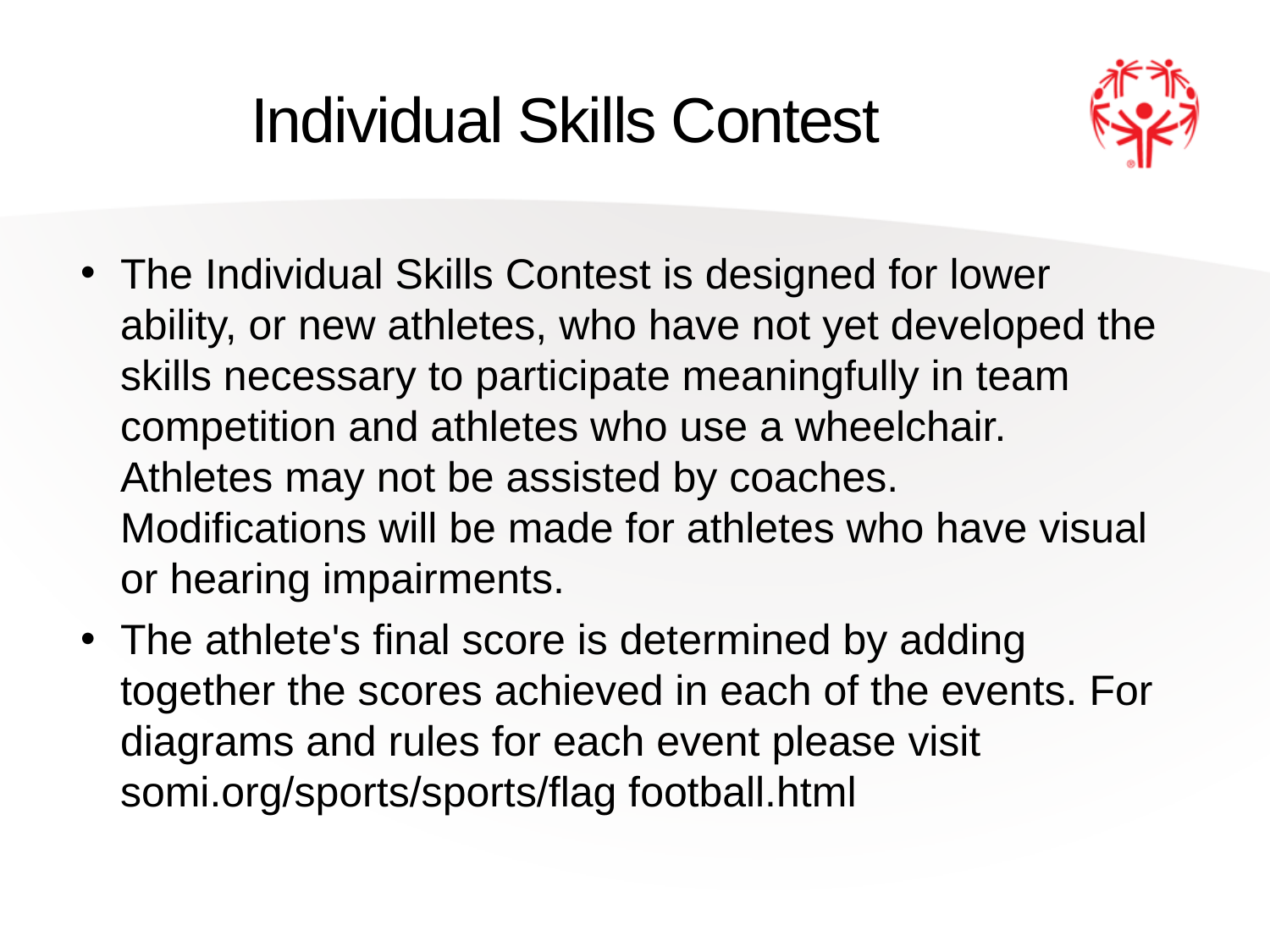

# Individual Skills Contest
The Individual Skills Contest is designed for lower ability, or new athletes, who have not yet developed the skills necessary to participate meaningfully in team competition and athletes who use a wheelchair.   Athletes may not be assisted by coaches.  Modifications will be made for athletes who have visual or hearing impairments.
The athlete's final score is determined by adding together the scores achieved in each of the events. For diagrams and rules for each event please visit somi.org/sports/sports/flag football.html